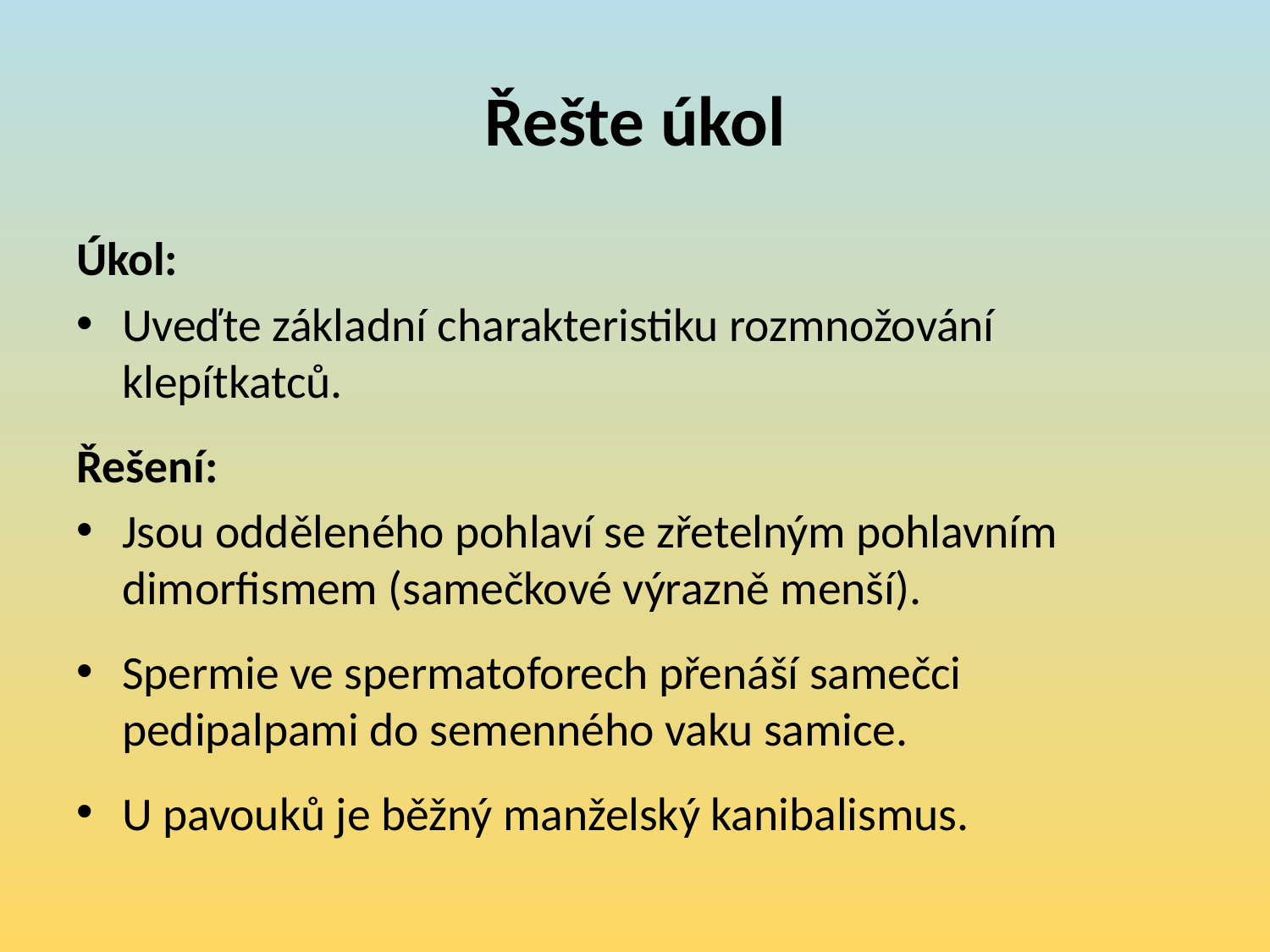

# Řešte úkol
Úkol:
Uveďte základní charakteristiku rozmnožování  klepítkatců.
Řešení:
Jsou odděleného pohlaví se zřetelným pohlavním dimorfismem (samečkové výrazně menší).
Spermie ve spermatoforech přenáší samečci pedipalpami do semenného vaku samice.
U pavouků je běžný manželský kanibalismus.